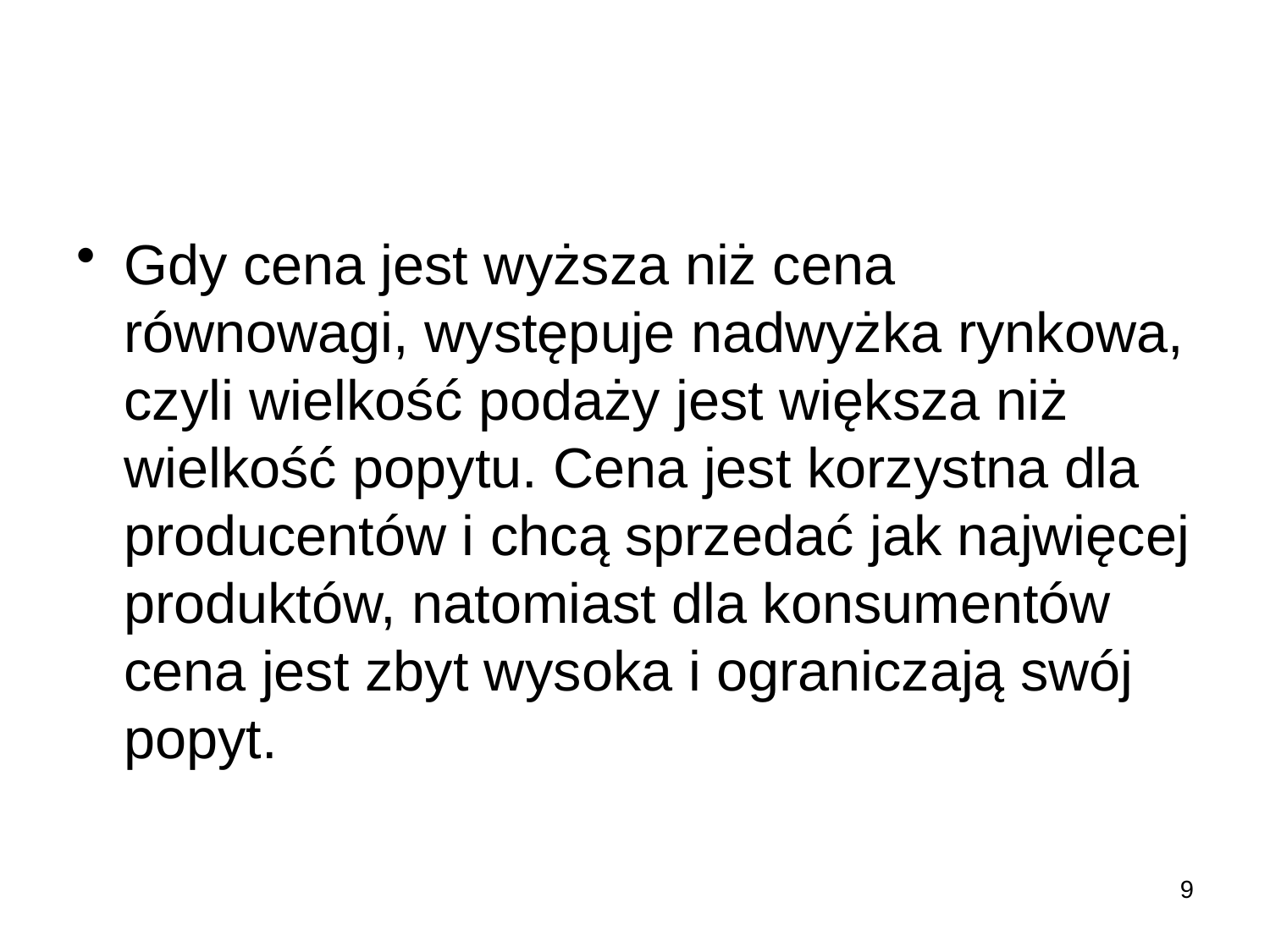

Gdy cena jest wyższa niż cena równowagi, występuje nadwyżka rynkowa, czyli wielkość podaży jest większa niż wielkość popytu. Cena jest korzystna dla producentów i chcą sprzedać jak najwięcej produktów, natomiast dla konsumentów cena jest zbyt wysoka i ograniczają swój popyt.
9